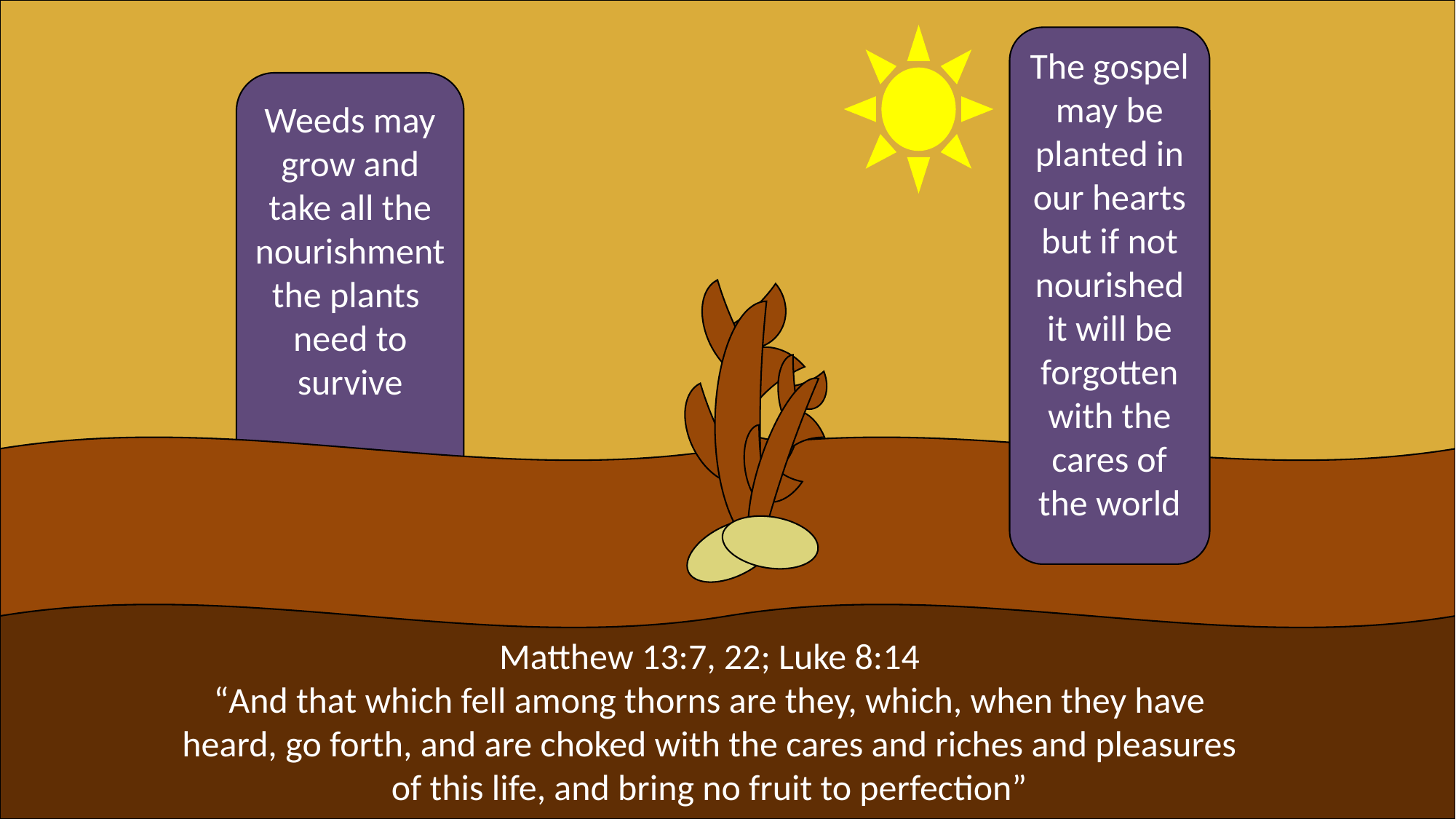

The gospel may be planted in our hearts but if not nourished it will be forgotten with the cares of the world

Weeds may grow and take all the nourishment the plants  need to survive

Matthew 13:7, 22; Luke 8:14
“And that which fell among thorns are they, which, when they have heard, go forth, and are choked with the cares and riches and pleasures of this life, and bring no fruit to perfection”